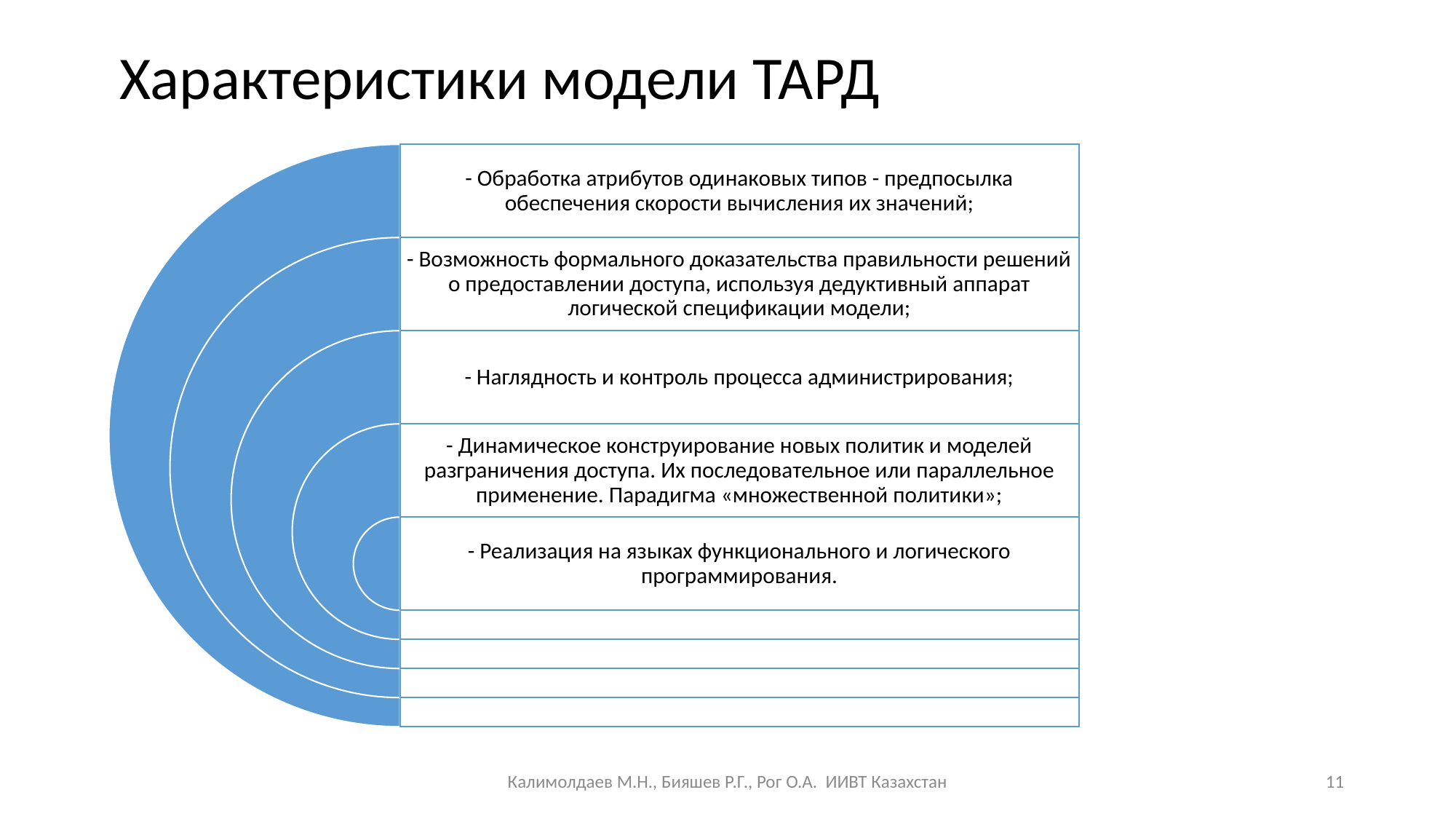

Характеристики модели ТАРД
- Обработка атрибутов одинаковых типов - предпосылка обеспечения скорости вычисления их значений;
- Возможность формального доказательства правильности решений о предоставлении доступа, используя дедуктивный аппарат логической спецификации модели;
- Наглядность и контроль процесса администрирования;
- Динамическое конструирование новых политик и моделей разграничения доступа. Их последовательное или параллельное применение. Парадигма «множественной политики»;
- Реализация на языках функционального и логического программирования.
Калимолдаев М.Н., Бияшев Р.Г., Рог О.А.  ИИВТ Казахстан
11